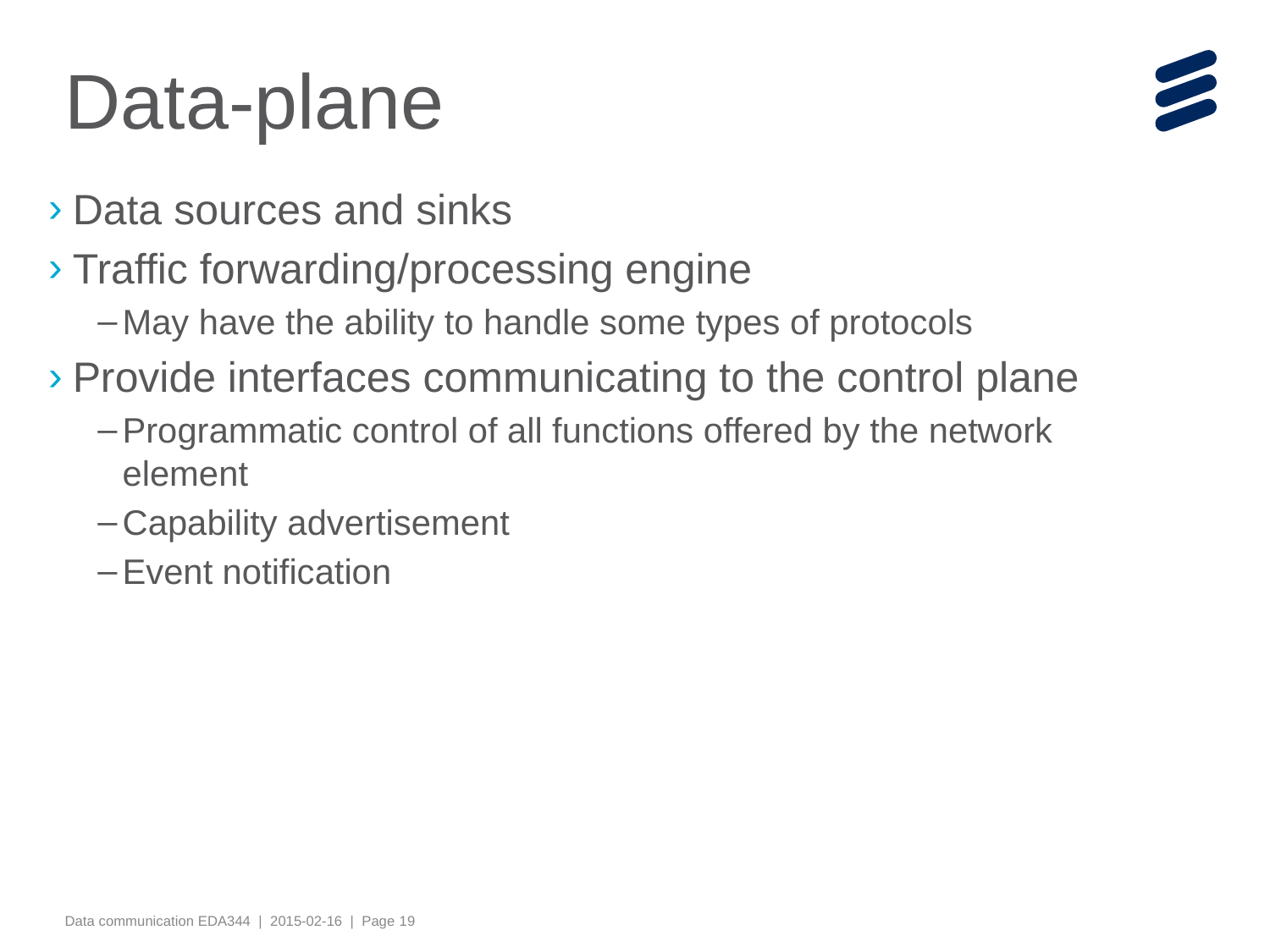

# Data-plane
Data sources and sinks
Traffic forwarding/processing engine
May have the ability to handle some types of protocols
Provide interfaces communicating to the control plane
Programmatic control of all functions offered by the network element
Capability advertisement
Event notification